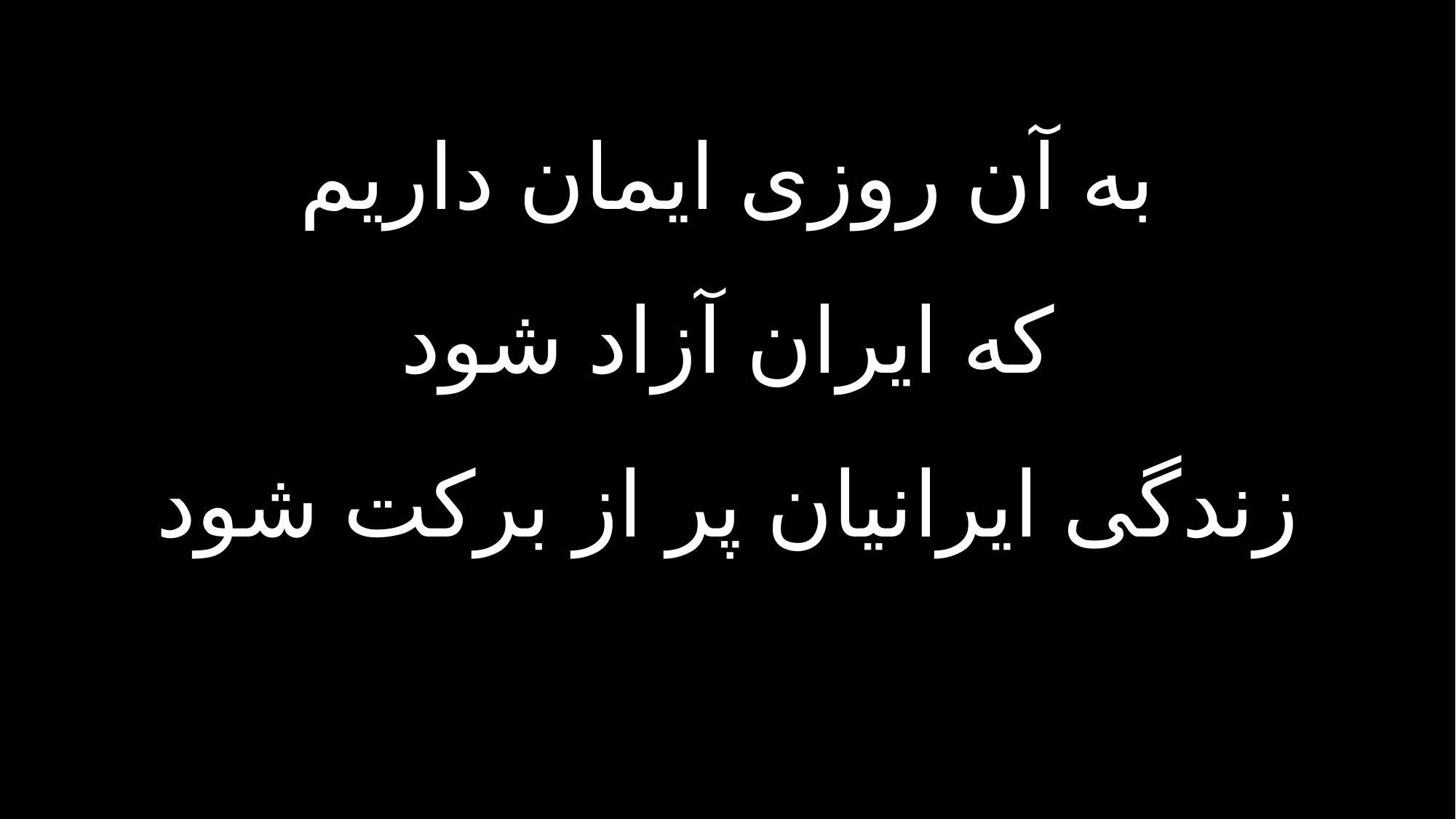

به آن روزی ایمان داریم
که ایران آزاد شود
زندگی ایرانیان پر از برکت شود